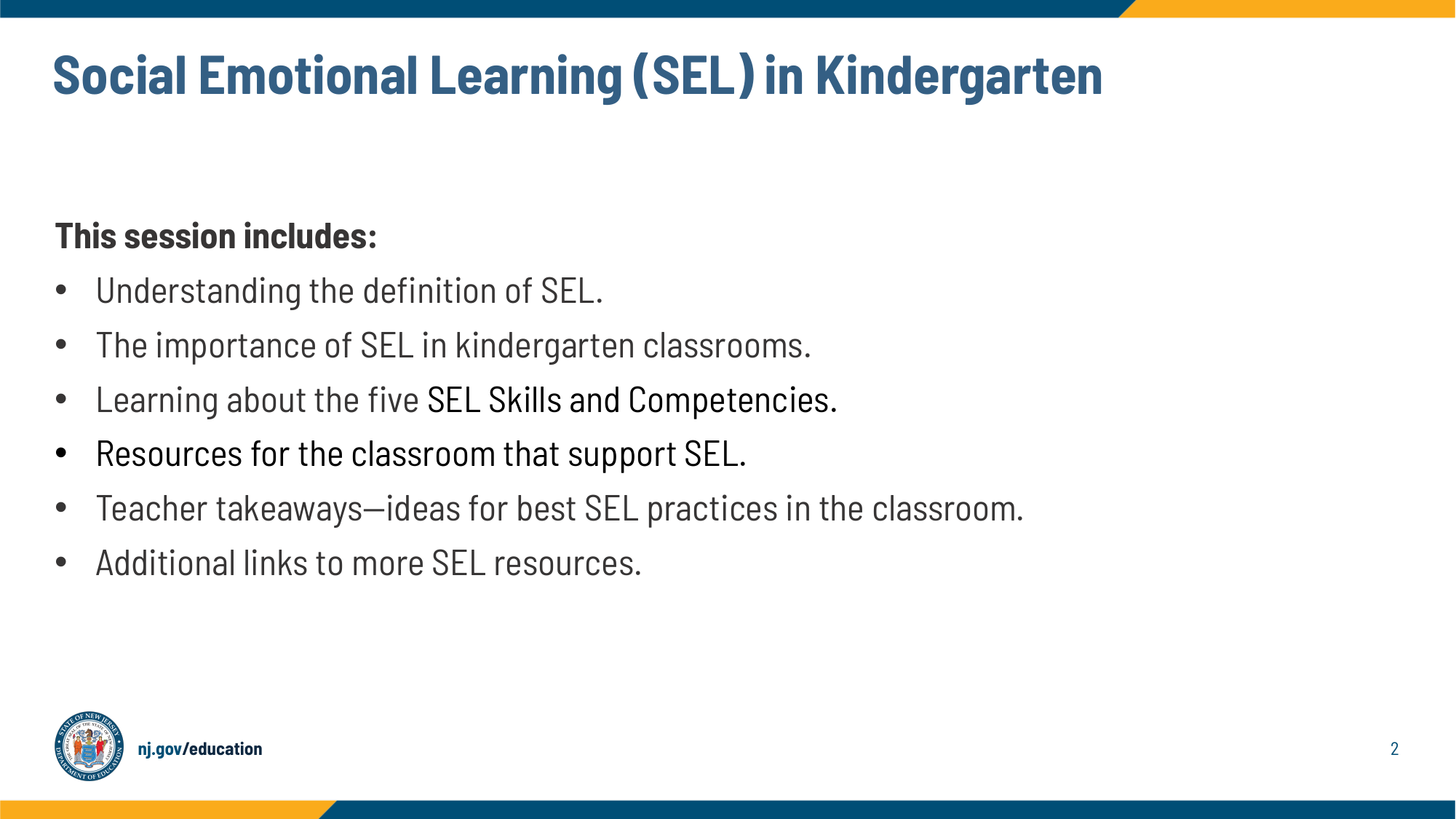

# Social Emotional Learning (SEL) in Kindergarten
This session includes:
Understanding the definition of SEL.
The importance of SEL in kindergarten classrooms.
Learning about the five SEL Skills and Competencies.
Resources for the classroom that support SEL.
Teacher takeaways—ideas for best SEL practices in the classroom.
Additional links to more SEL resources.